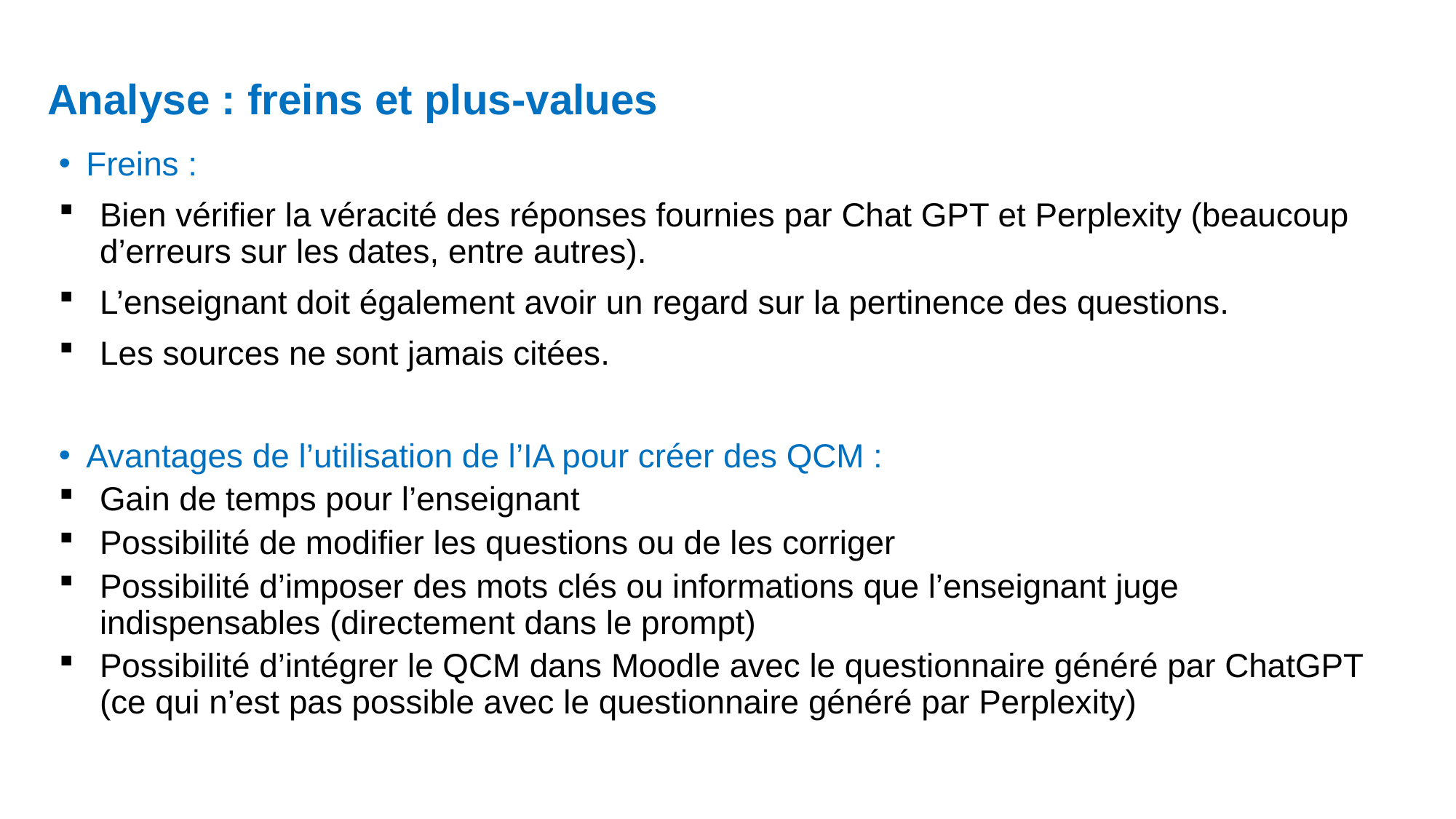

# Analyse : freins et plus-values
Freins :
Bien vérifier la véracité des réponses fournies par Chat GPT et Perplexity (beaucoup d’erreurs sur les dates, entre autres).
L’enseignant doit également avoir un regard sur la pertinence des questions.
Les sources ne sont jamais citées.

Avantages de l’utilisation de l’IA pour créer des QCM :
Gain de temps pour l’enseignant
Possibilité de modifier les questions ou de les corriger
Possibilité d’imposer des mots clés ou informations que l’enseignant juge indispensables (directement dans le prompt)
Possibilité d’intégrer le QCM dans Moodle avec le questionnaire généré par ChatGPT (ce qui n’est pas possible avec le questionnaire généré par Perplexity)